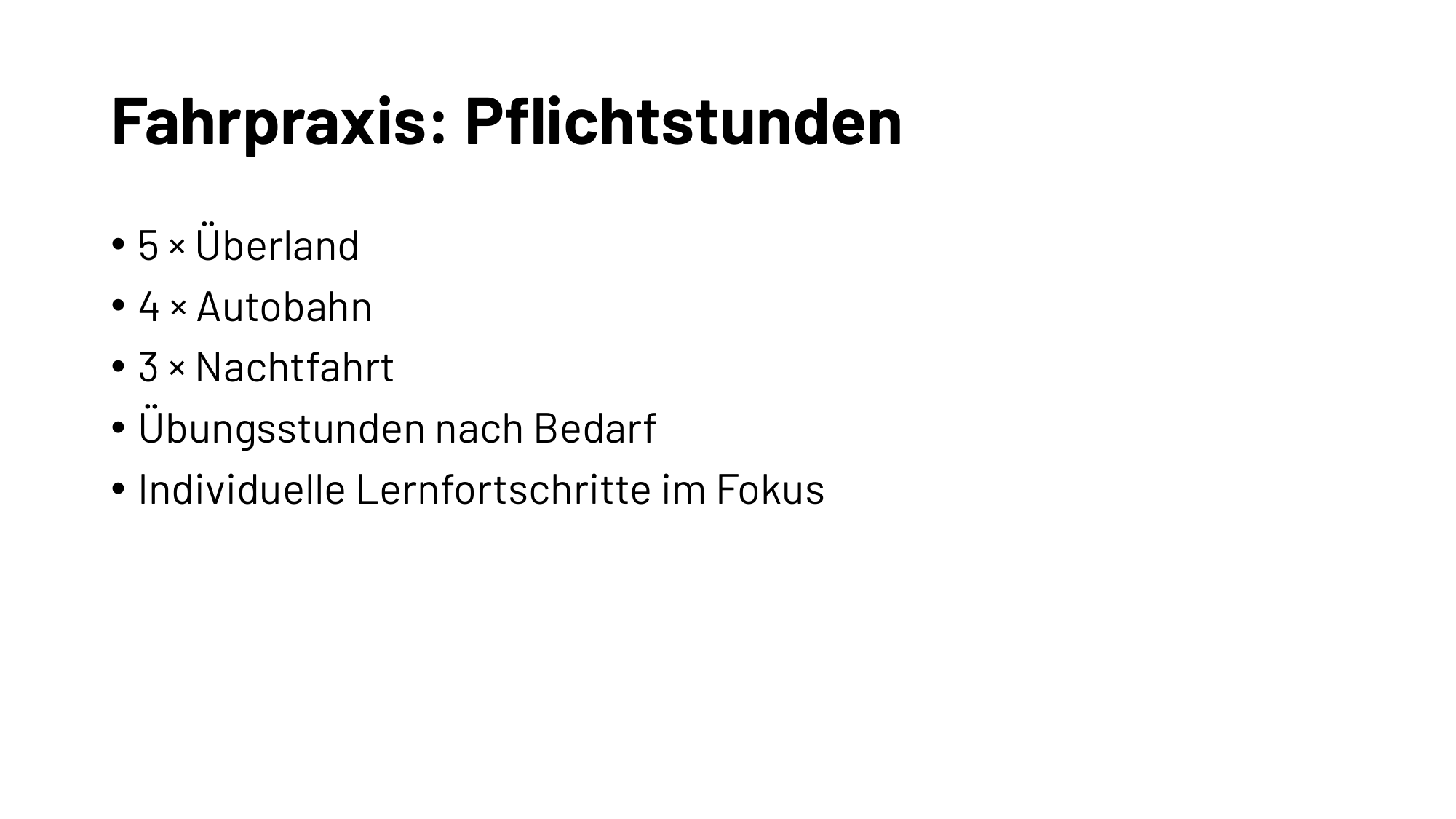

# Fahrpraxis: Pflichtstunden
5 × Überland
4 × Autobahn
3 × Nachtfahrt
Übungsstunden nach Bedarf
Individuelle Lernfortschritte im Fokus